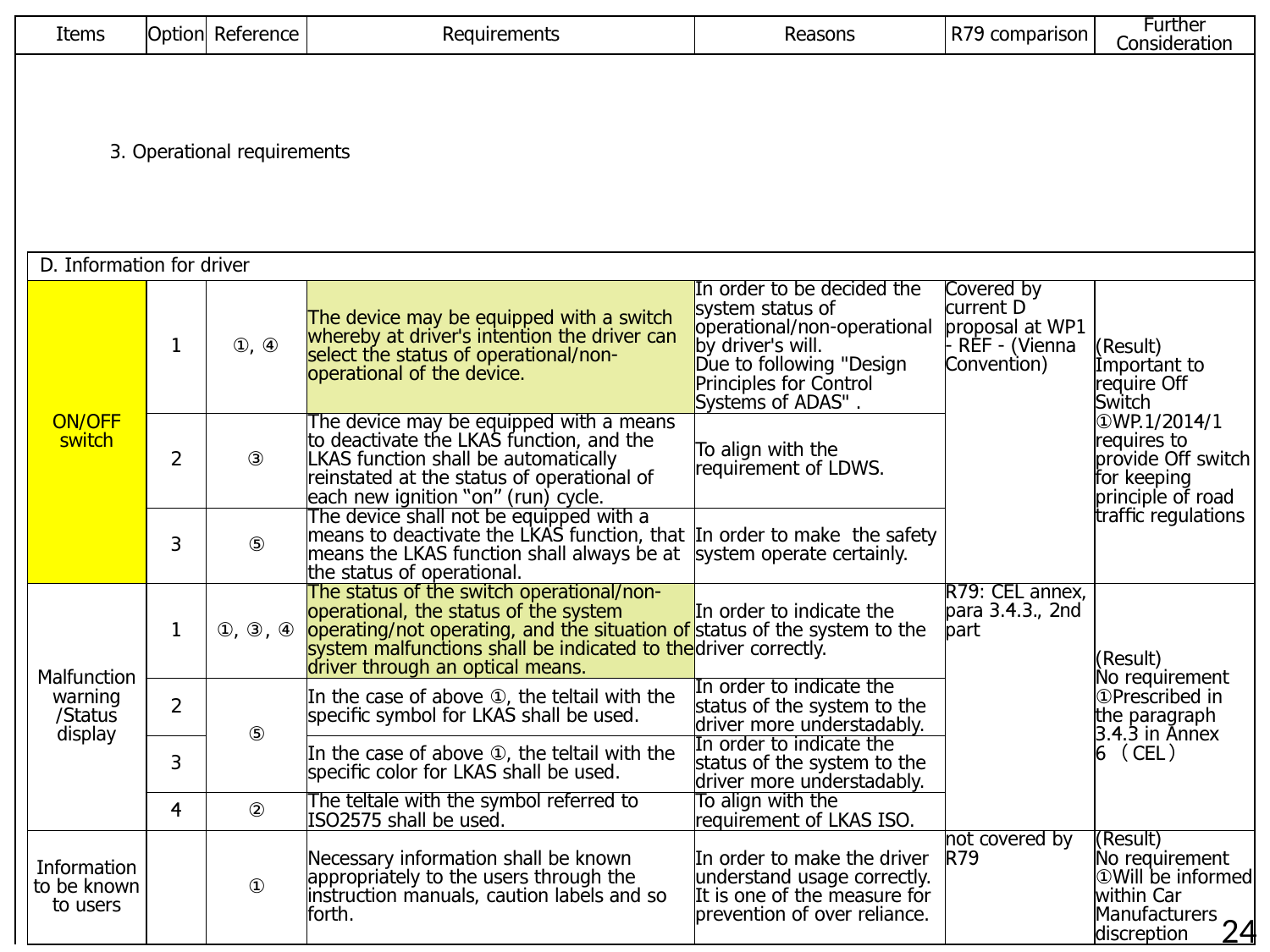

| Items |  | Option | Reference | Requirements | Reasons | R79 comparison | Further Consideration |
| --- | --- | --- | --- | --- | --- | --- | --- |
|  | 3. Operational requirements |  |  |  |  |  |  |
|  | D. Information for driver |  |  |  |  |  |  |
|  | ON/OFF switch | 1 | ①, ④ | The device may be equipped with a switch whereby at driver's intention the driver can select the status of operational/non-operational of the device. | In order to be decided the system status of operational/non-operational by driver's will. Due to following "Design Principles for Control Systems of ADAS" . | Covered by current D proposal at WP1 - REF - (Vienna Convention) | (Result) Important to require Off　Switch ①WP.1/2014/1 requires to provide Off switch for keeping principle of road traffic regulations |
|  |  | 2 | ③ | The device may be equipped with a means to deactivate the LKAS function, and the LKAS function shall be automatically reinstated at the status of operational of each new ignition “on” (run) cycle. | To align with the requirement of LDWS. |  |  |
|  |  | 3 | ⑤ | The device shall not be equipped with a means to deactivate the LKAS function, that means the LKAS function shall always be at the status of operational. | In order to make the safety system operate certainly. |  |  |
|  | Malfunction warning /Status display | 1 | ①, ③, ④ | The status of the switch operational/non-operational, the status of the system operating/not operating, and the situation of system malfunctions shall be indicated to the driver through an optical means. | In order to indicate the status of the system to the driver correctly. | R79: CEL annex, para 3.4.3., 2nd part | (Result) No requirement ①Prescribed in the paragraph 3.4.3 in Annex　6（CEL） |
|  |  | 2 | ⑤ | In the case of above ①, the teltail with the specific symbol for LKAS shall be used. | In order to indicate the status of the system to the driver more understadably. |  |  |
|  |  | 3 |  | In the case of above ①, the teltail with the specific color for LKAS shall be used. | In order to indicate the status of the system to the driver more understadably. |  |  |
|  |  | 4 | ② | The teltale with the symbol referred to ISO2575 shall be used. | To align with the requirement of LKAS ISO. |  |  |
|  | Information to be known to users |  | ① | Necessary information shall be known appropriately to the users through the instruction manuals, caution labels and so forth. | In order to make the driver understand usage correctly. It is one of the measure for prevention of over reliance. | not covered by R79 | (Result) No requirement ①Will be informed within Car Manufacturers discreption |
24